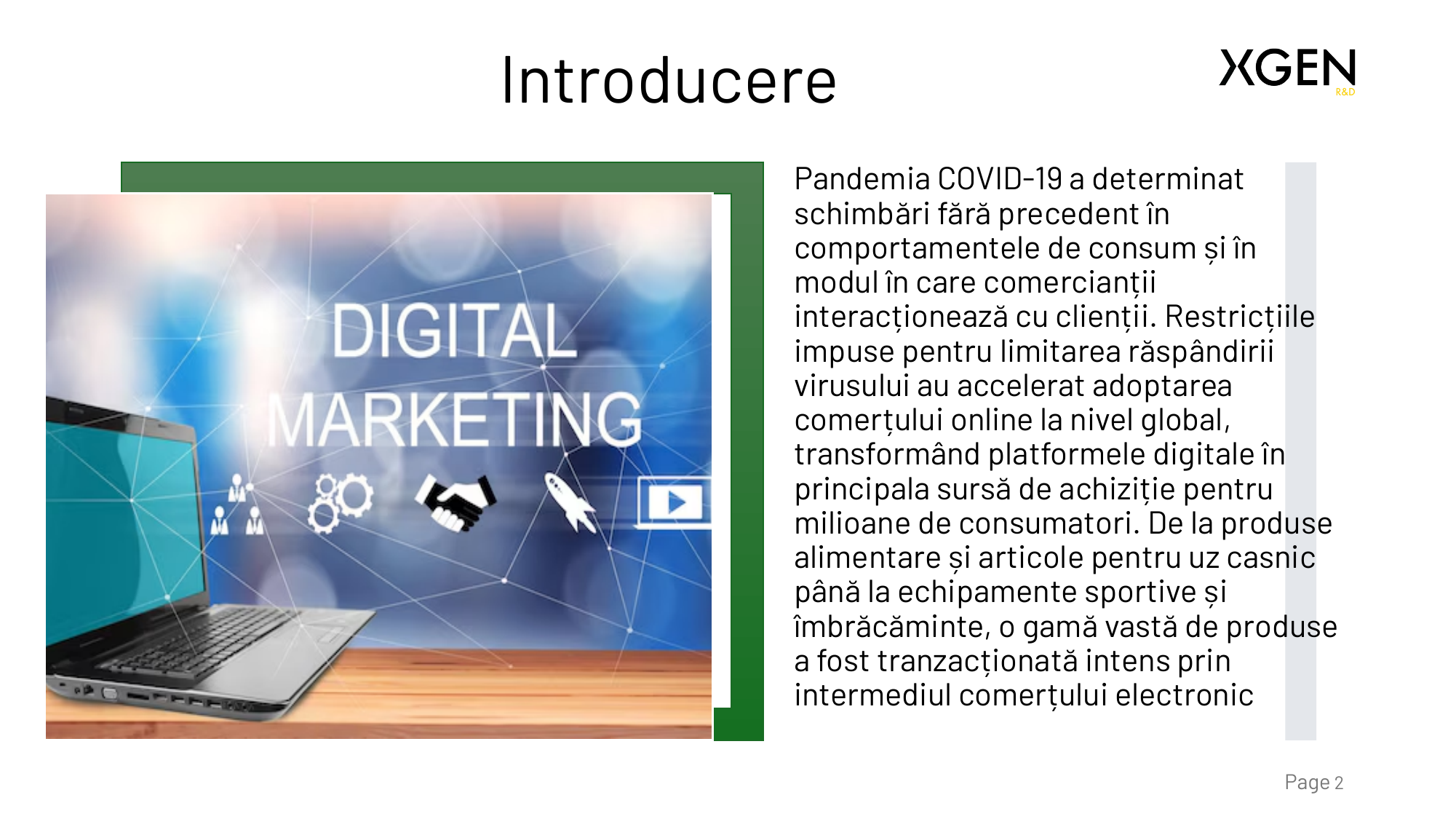

# Introducere

Pandemia COVID-19 a determinat schimbări fără precedent în comportamentele de consum și în modul în care comercianții interacționează cu clienții. Restricțiile impuse pentru limitarea răspândirii virusului au accelerat adoptarea comerțului online la nivel global, transformând platformele digitale în principala sursă de achiziție pentru milioane de consumatori. De la produse alimentare și articole pentru uz casnic până la echipamente sportive și îmbrăcăminte, o gamă vastă de produse a fost tranzacționată intens prin intermediul comerțului electronic
Page 2